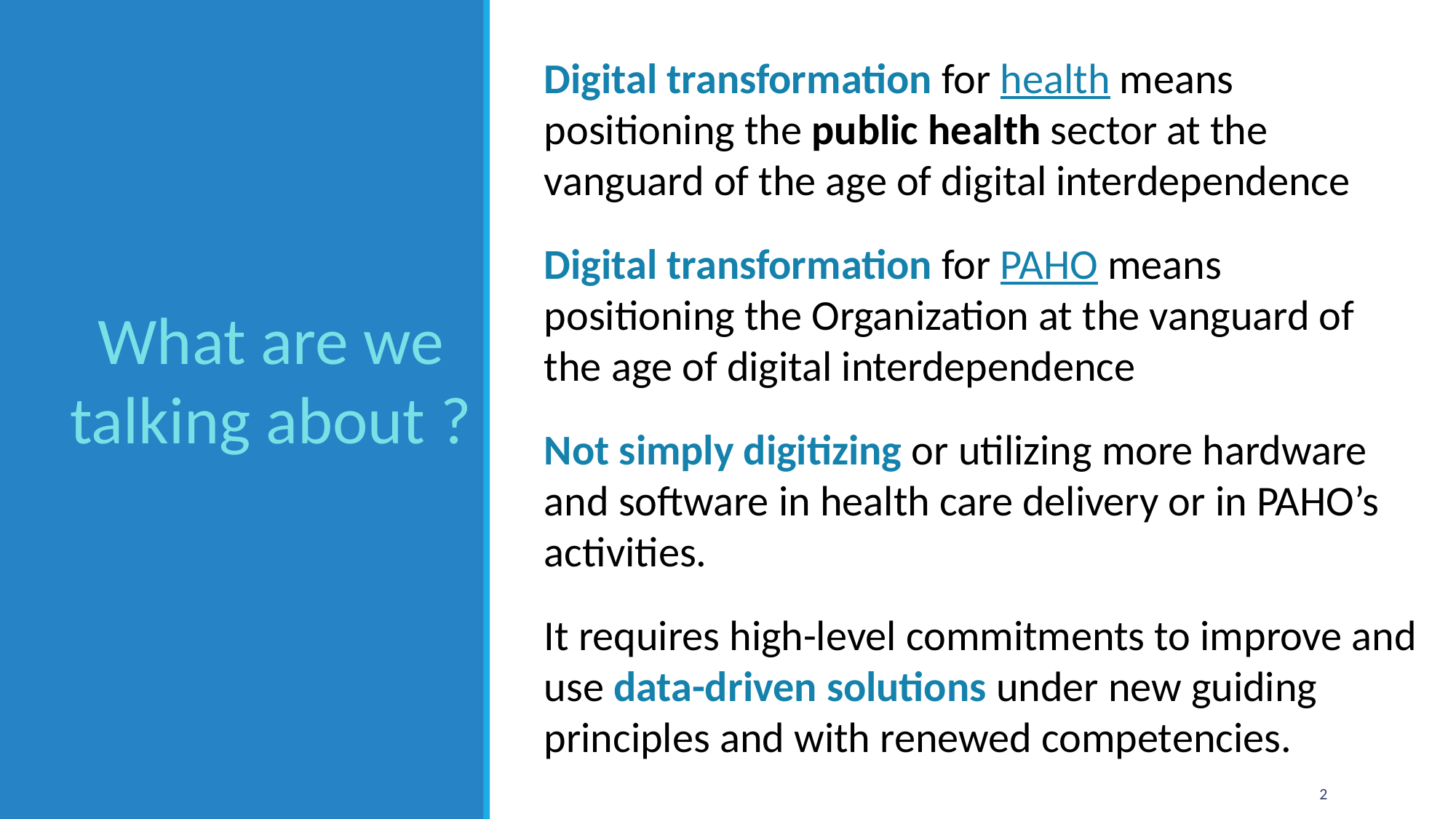

Digital transformation for health means positioning the public health sector at the vanguard of the age of digital interdependence

Digital transformation for PAHO means positioning the Organization at the vanguard of the age of digital interdependence

Not simply digitizing or utilizing more hardware and software in health care delivery or in PAHO’s activities.

It requires high-level commitments to improve and use data-driven solutions under new guiding principles and with renewed competencies.
What are we talking about ?

2